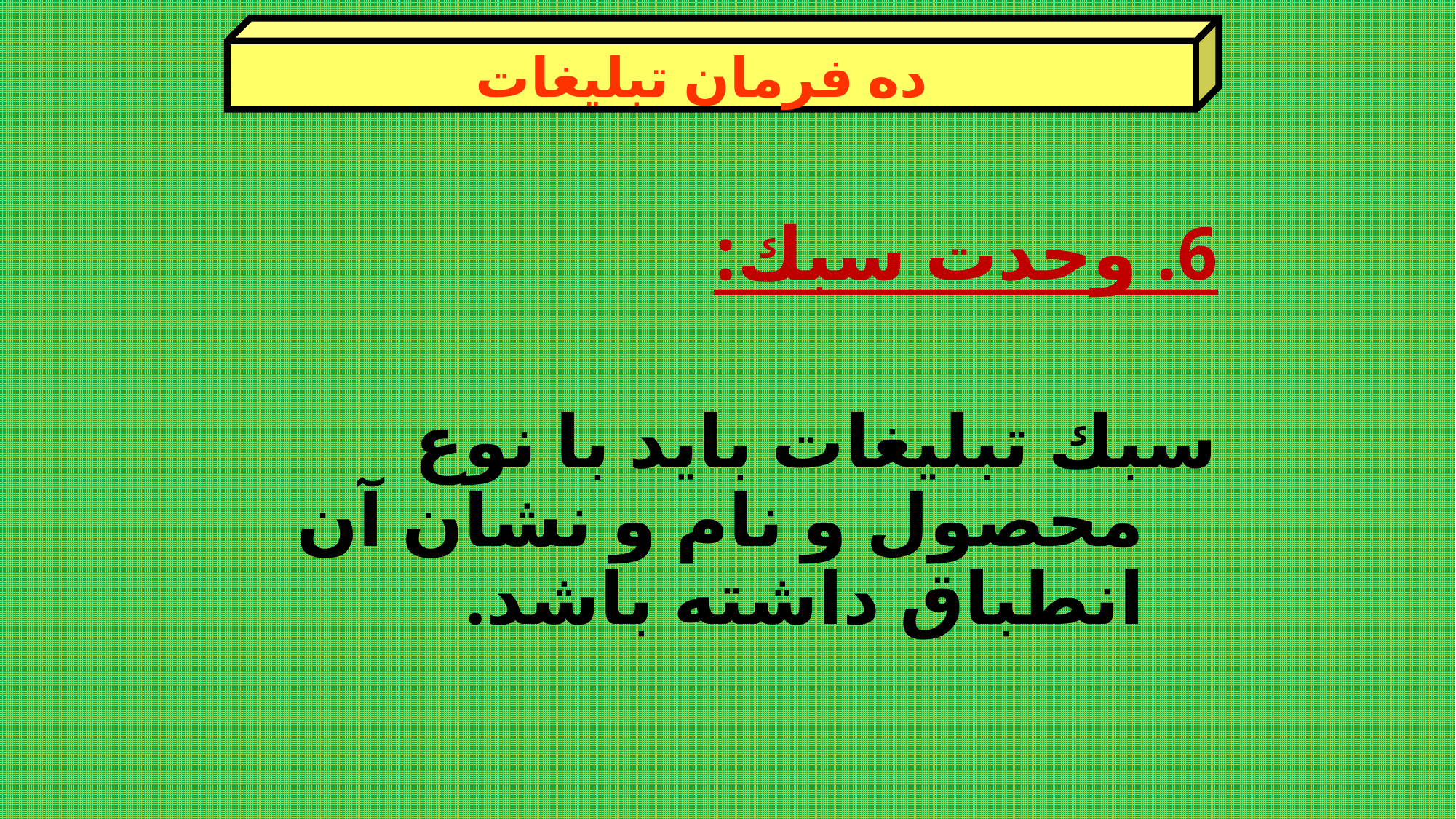

ده فرمان تبليغات
6. وحدت سبك:

	سبك تبليغات بايد با نوع محصول و نام و نشان آن انطباق داشته باشد.